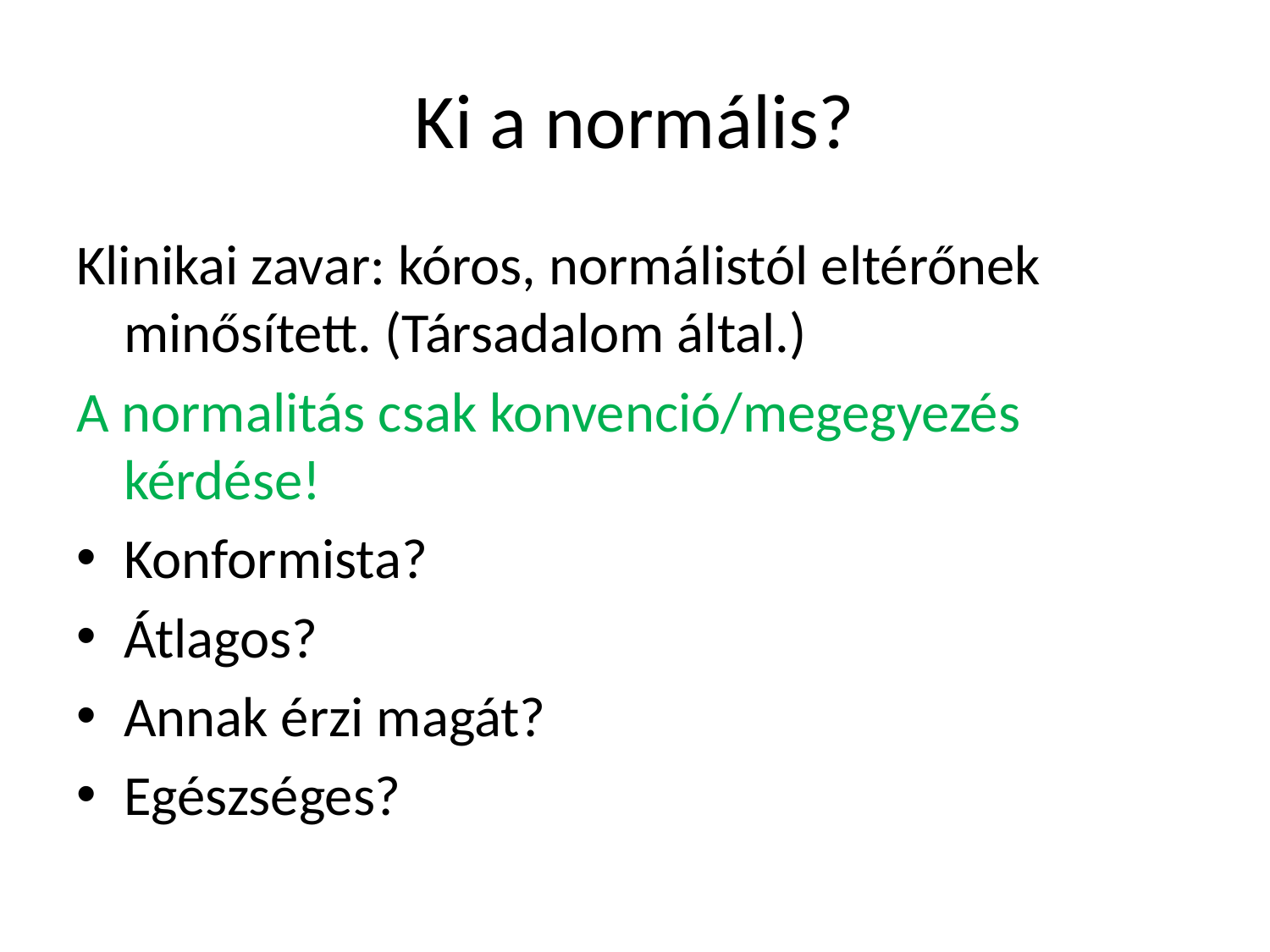

# Ki a normális?
Klinikai zavar: kóros, normálistól eltérőnek minősített. (Társadalom által.)
A normalitás csak konvenció/megegyezés kérdése!
Konformista?
Átlagos?
Annak érzi magát?
Egészséges?